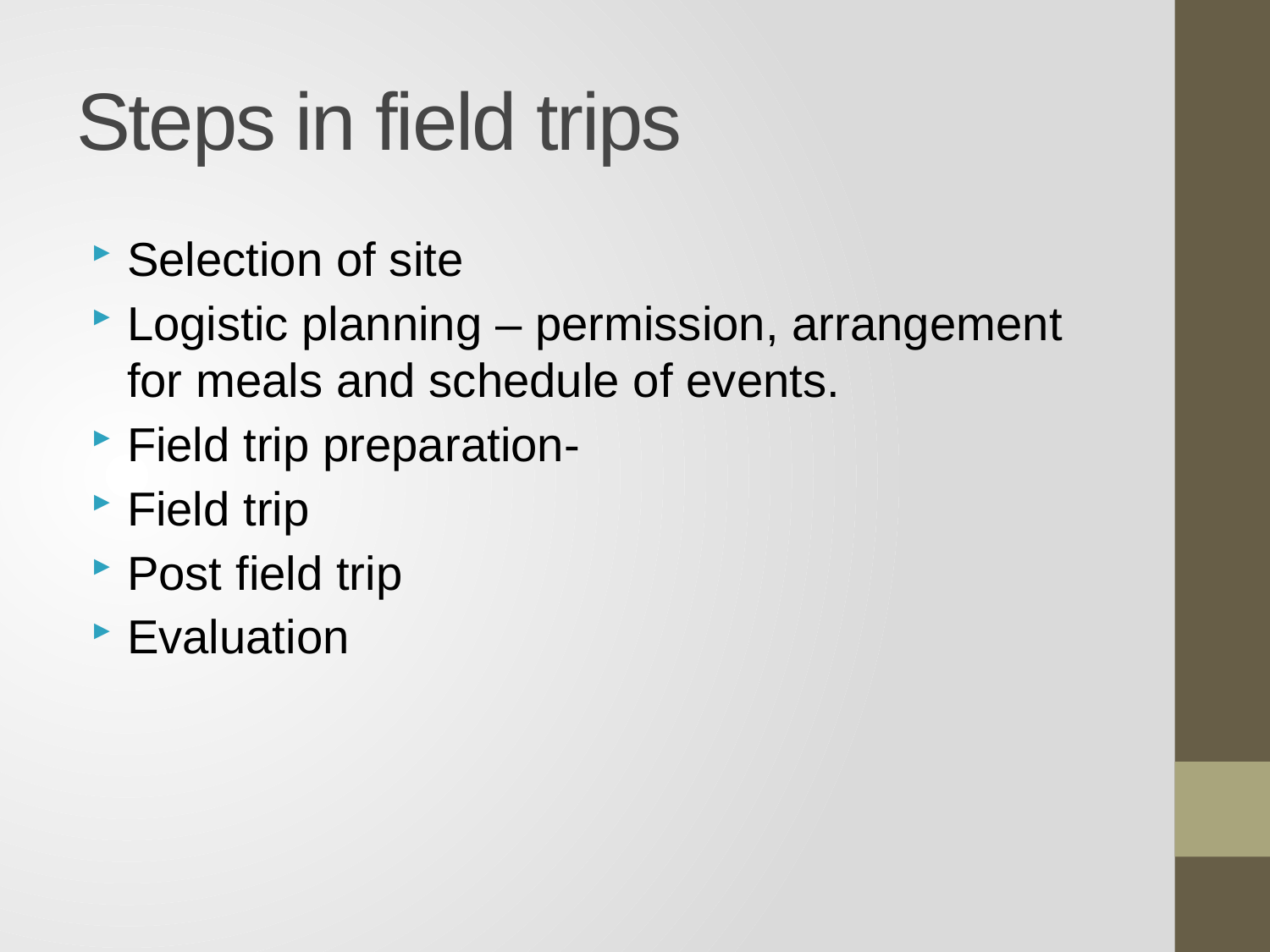

# Steps in field trips
Selection of site
Logistic planning – permission, arrangement for meals and schedule of events.
Field trip preparation-
Field trip
Post field trip
Evaluation